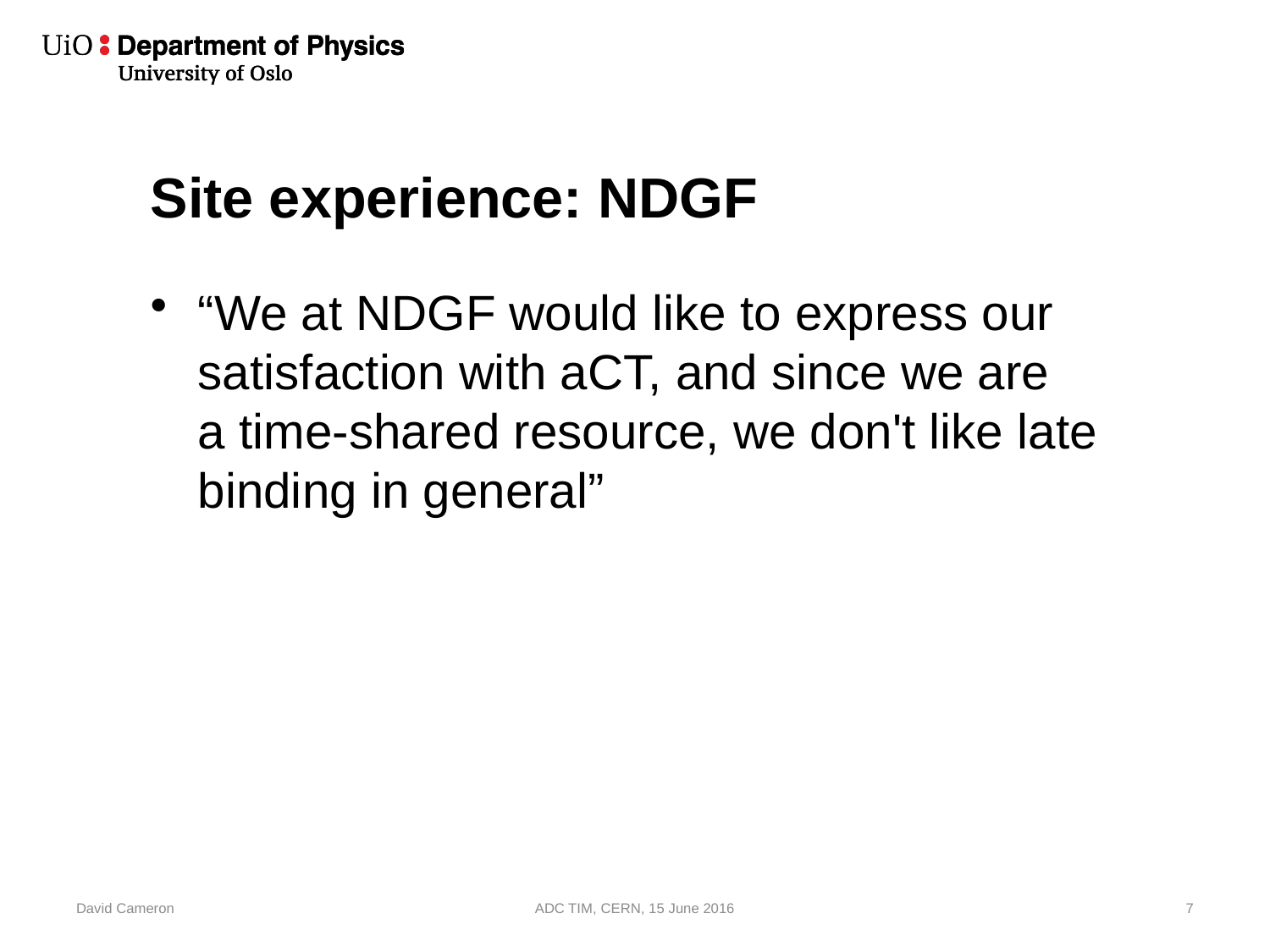

# Site experience: NDGF
“We at NDGF would like to express our satisfaction with aCT, and since we are a time-shared resource, we don't like late binding in general”
David Cameron
ADC TIM, CERN, 15 June 2016
7